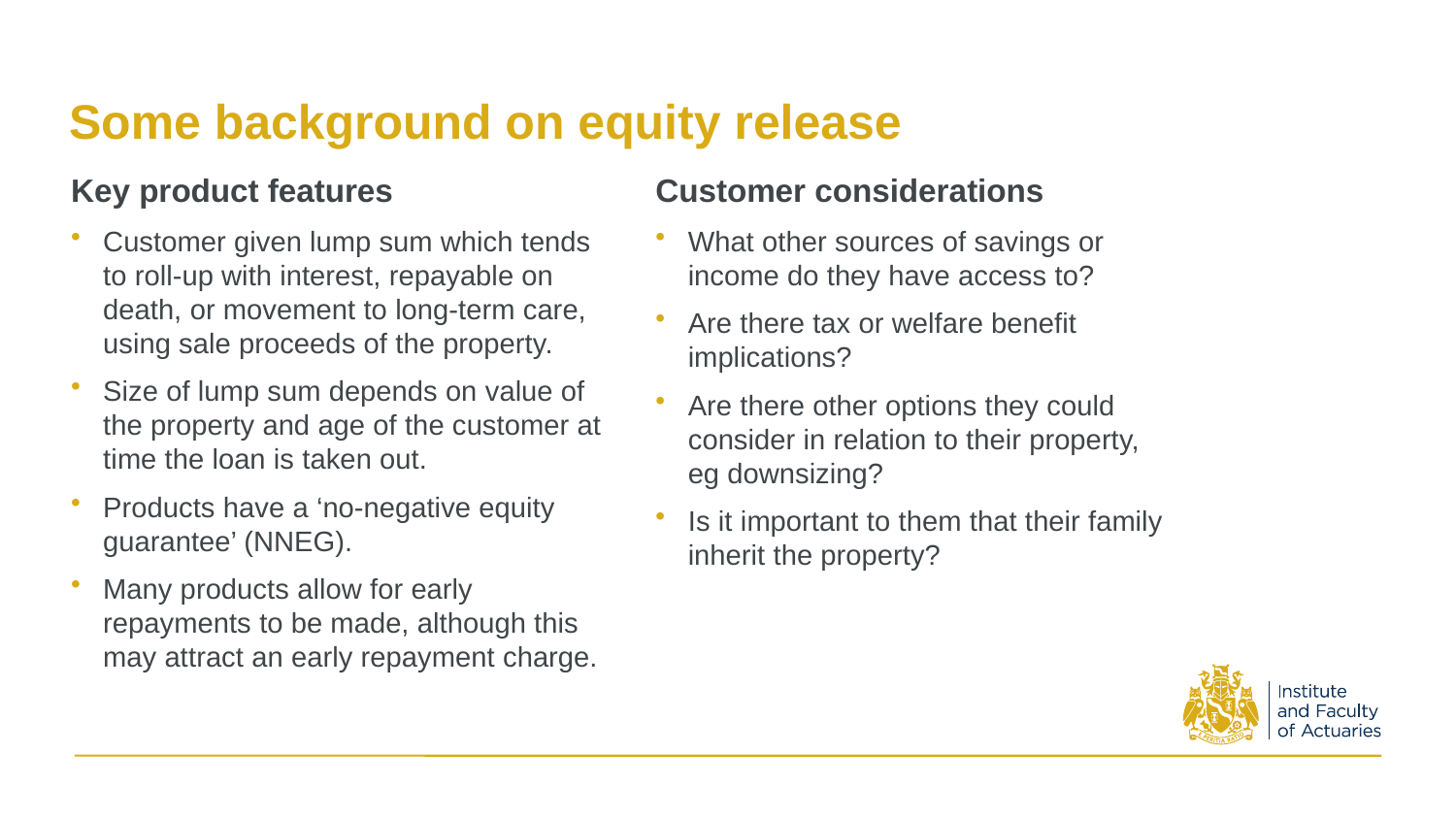

# Some background on equity release
Key product features
Customer given lump sum which tends to roll-up with interest, repayable on death, or movement to long-term care, using sale proceeds of the property.
Size of lump sum depends on value of the property and age of the customer at time the loan is taken out.
Products have a ‘no-negative equity guarantee’ (NNEG).
Many products allow for early repayments to be made, although this may attract an early repayment charge.
Customer considerations
What other sources of savings or income do they have access to?
Are there tax or welfare benefit implications?
Are there other options they could consider in relation to their property, eg downsizing?
Is it important to them that their family inherit the property?